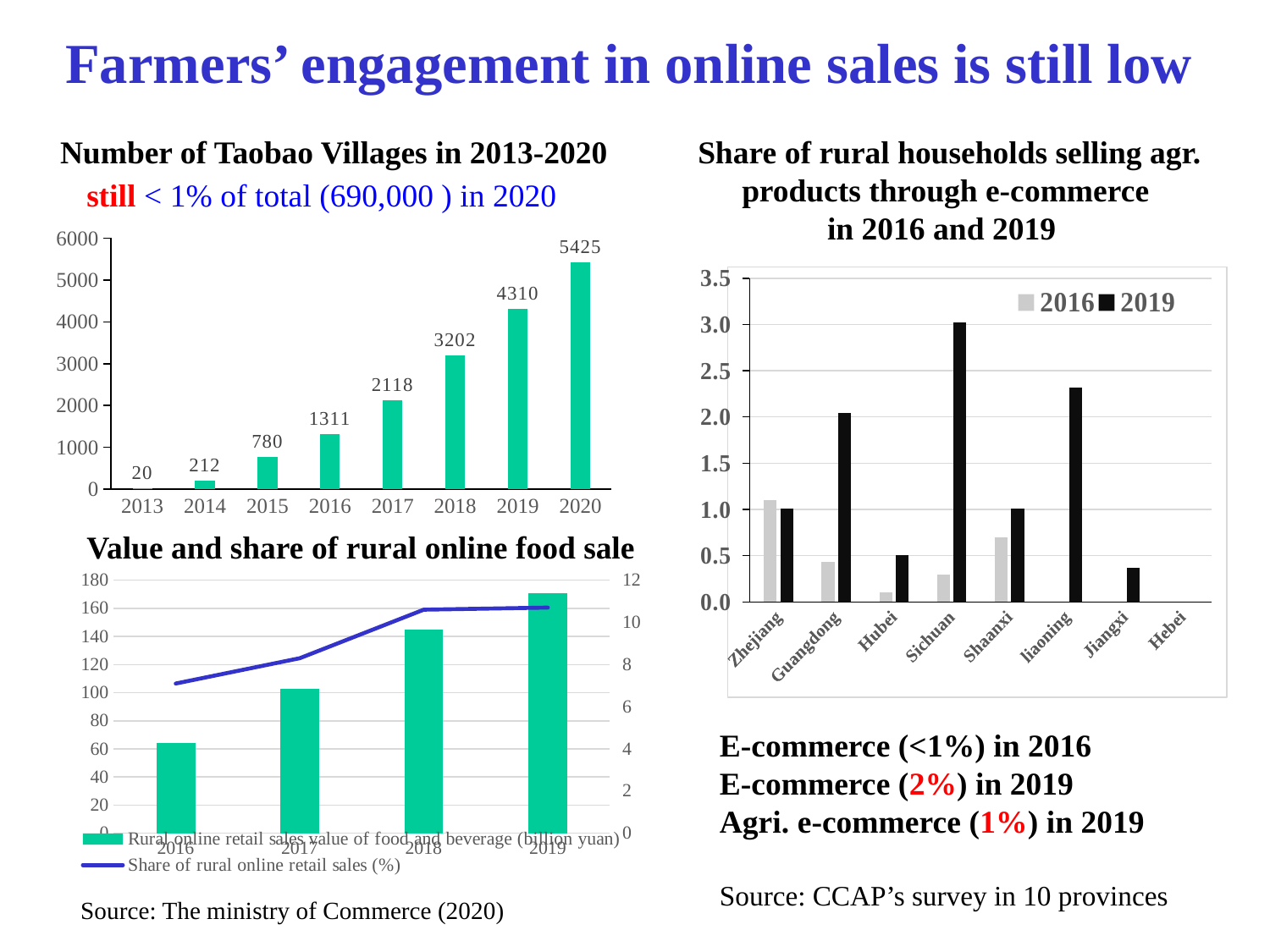

Farmers’ engagement in online sales is still low
Number of Taobao Villages in 2013-2020
# Share of rural households selling agr. products through e-commerce in 2016 and 2019
still < 1% of total (690,000 ) in 2020

### Chart

| Category |  |
|---|---|
| 2013 | 20.0 |
| 2014 | 212.0 |
| 2015 | 780.0 |
| 2016 | 1311.0 |
| 2017 | 2118.0 |
| 2018 | 3202.0 |
| 2019 | 4310.0 |
| 2020 | 5425.0 |

### Chart

| Category | 2016 | 2019 |
|---|---|---|
| Zhejiang | 1.1 | 1.01 |
| Guangdong | 0.43 | 2.04 |
| Hubei | 0.1 | 0.51 |
| Sichuan | 0.3 | 3.02 |
| Shaanxi | 0.7 | 1.01 |
| liaoning | None | 2.32 |
| Jiangxi | None | 0.37 |
| Hebei | None | 0.0 |
Value and share of rural online food sale

### Chart

| Category | Rural online retail sales value of food and beverage (billion yuan) | Share of rural online retail sales (%) |
|---|---|---|
| 2016 | 64.0 | 7.1 |
| 2017 | 103.0 | 8.3 |
| 2018 | 145.0 | 10.6 |
| 2019 | 171.0 | 10.7 |
E-commerce (<1%) in 2016
E-commerce (2%) in 2019
Agri. e-commerce (1%) in 2019

Source: CCAP’s survey in 10 provinces

Source: The ministry of Commerce (2020)